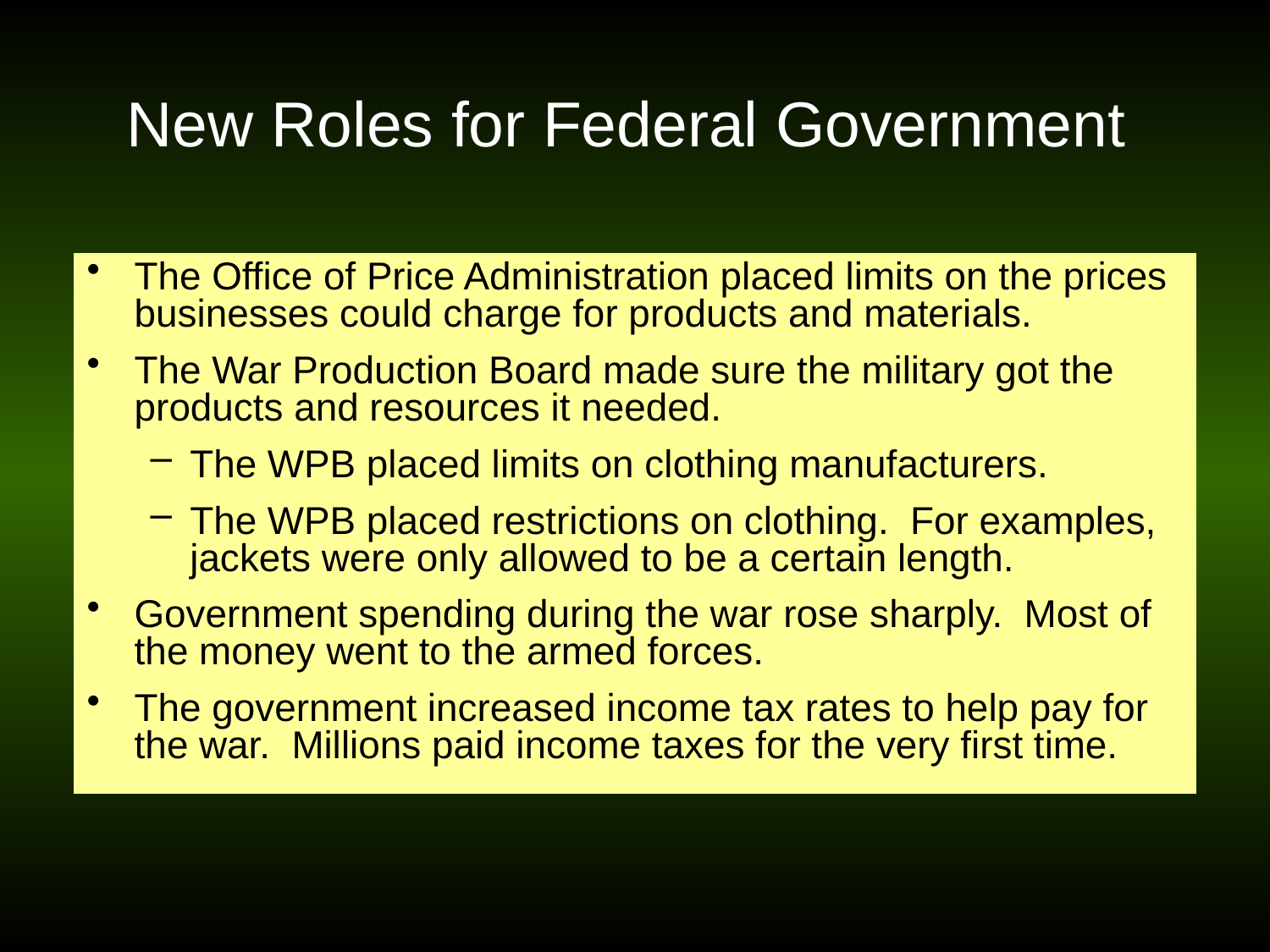

# New Roles for Federal Government
The Office of Price Administration placed limits on the prices businesses could charge for products and materials.
The War Production Board made sure the military got the products and resources it needed.
The WPB placed limits on clothing manufacturers.
The WPB placed restrictions on clothing.  For examples, jackets were only allowed to be a certain length.
Government spending during the war rose sharply.  Most of the money went to the armed forces.
The government increased income tax rates to help pay for the war.  Millions paid income taxes for the very first time.